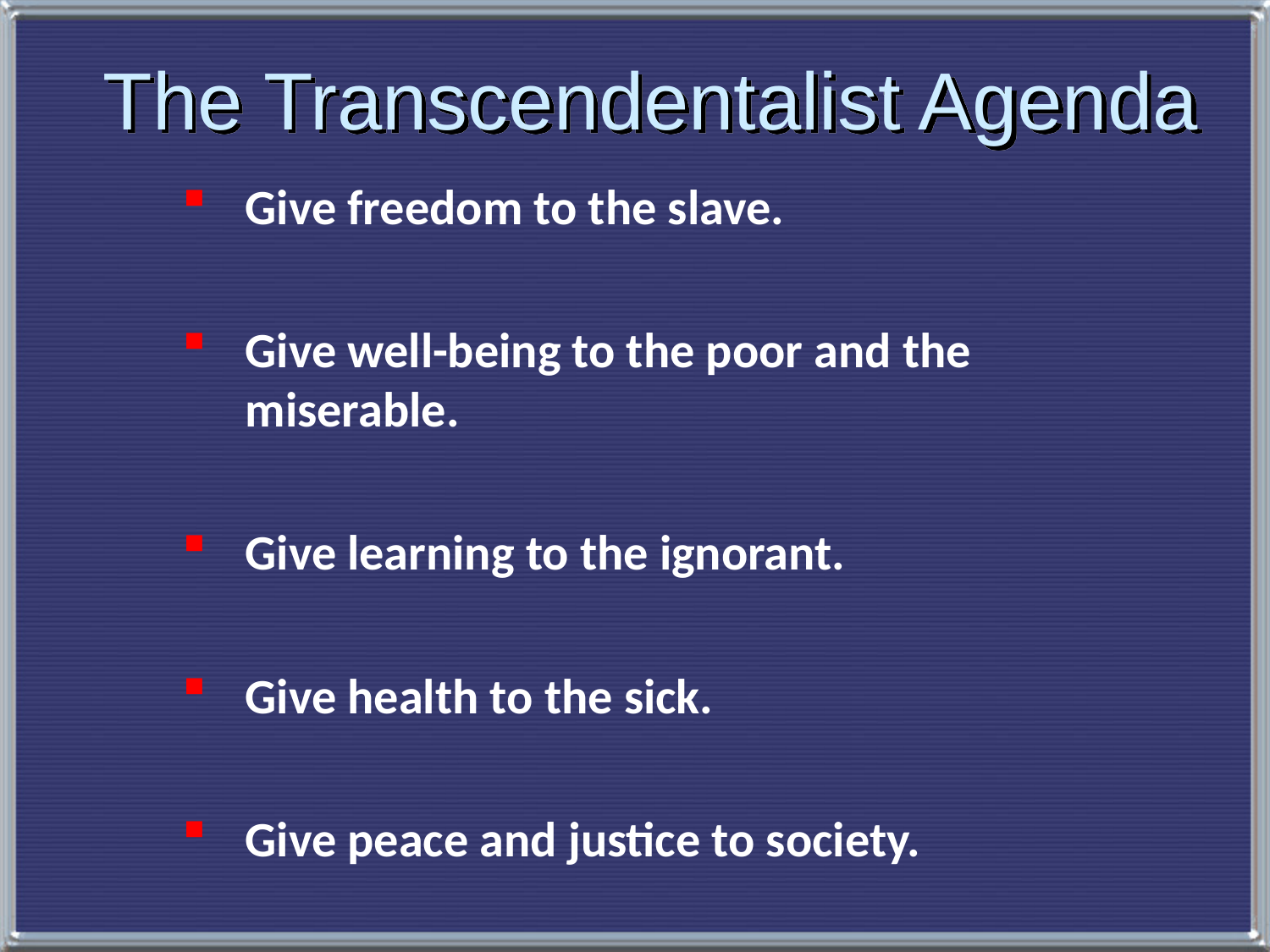

The Transcendentalist Agenda
Give freedom to the slave.
Give well-being to the poor and the miserable.
Give learning to the ignorant.
Give health to the sick.
Give peace and justice to society.